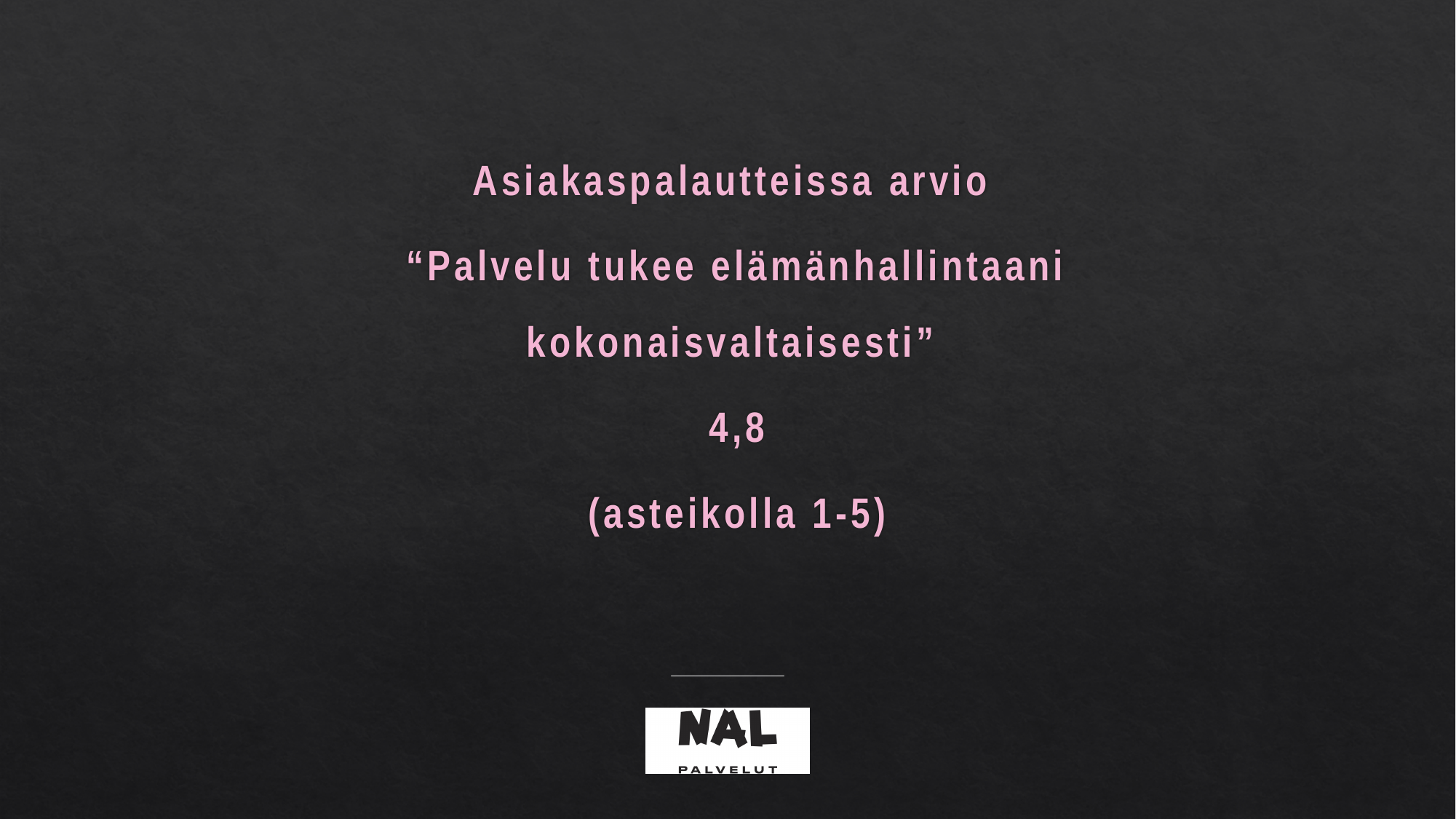

Asiakaspalautteissa arvio
“Palvelu tukee elämänhallintaani kokonaisvaltaisesti”
4,8
(asteikolla 1-5)

#